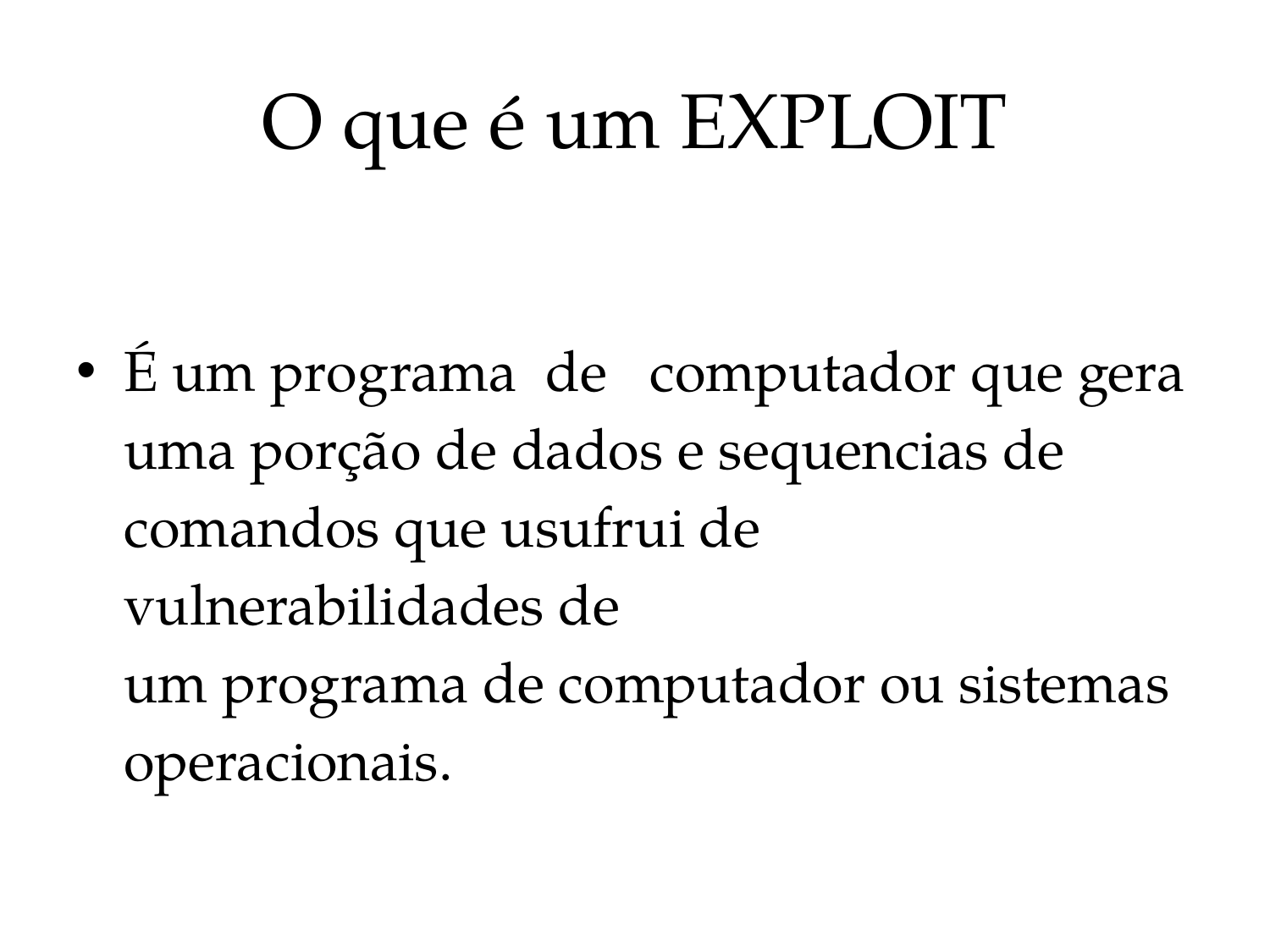

# O que é um EXPLOIT

É um programa  de   computador que gera uma porção de dados e sequencias de comandos que usufrui de vulnerabilidades de um programa de computador ou sistemas operacionais.